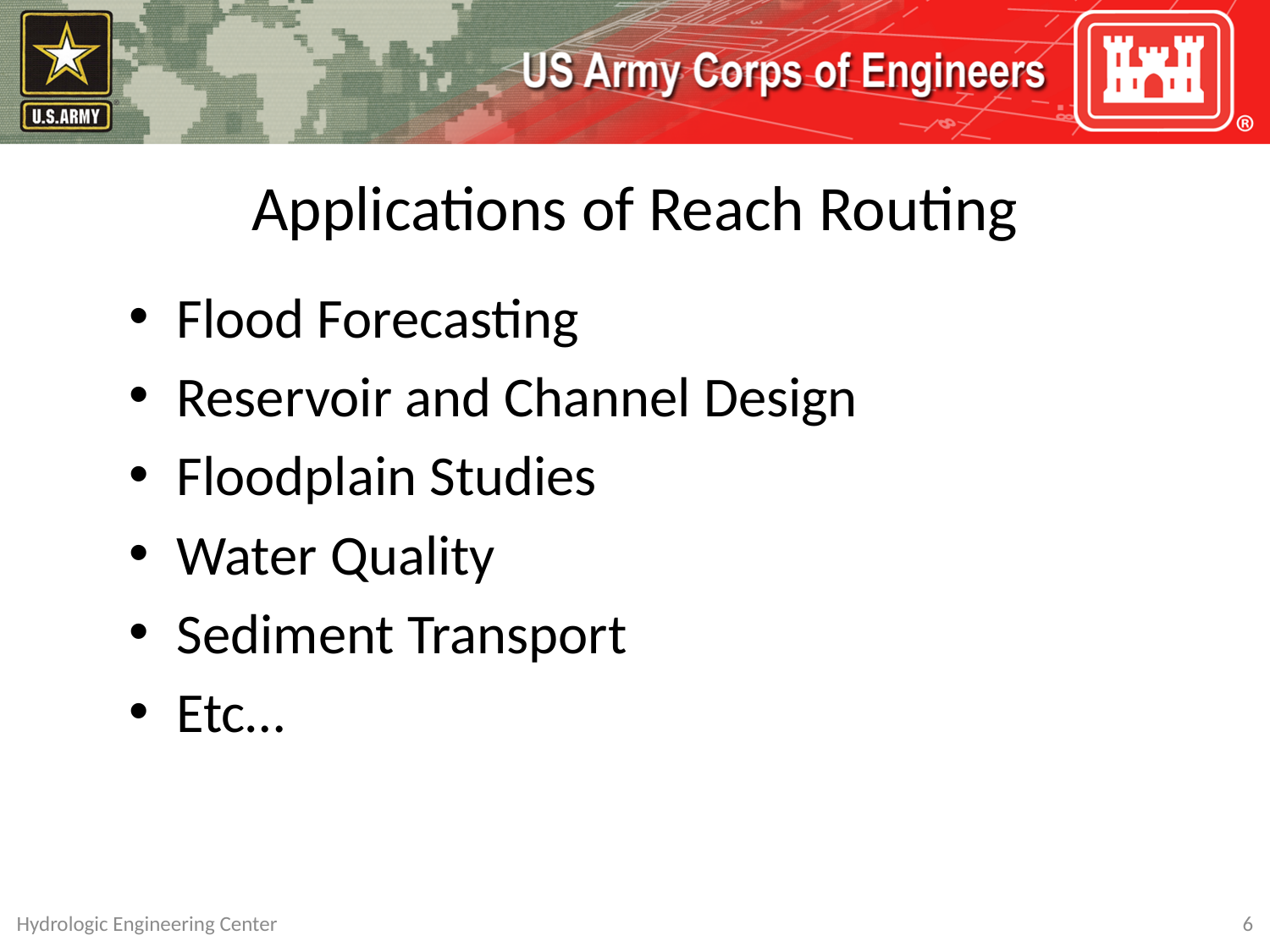

# Applications of Reach Routing
Flood Forecasting
Reservoir and Channel Design
Floodplain Studies
Water Quality
Sediment Transport
Etc…
Hydrologic Engineering Center
6